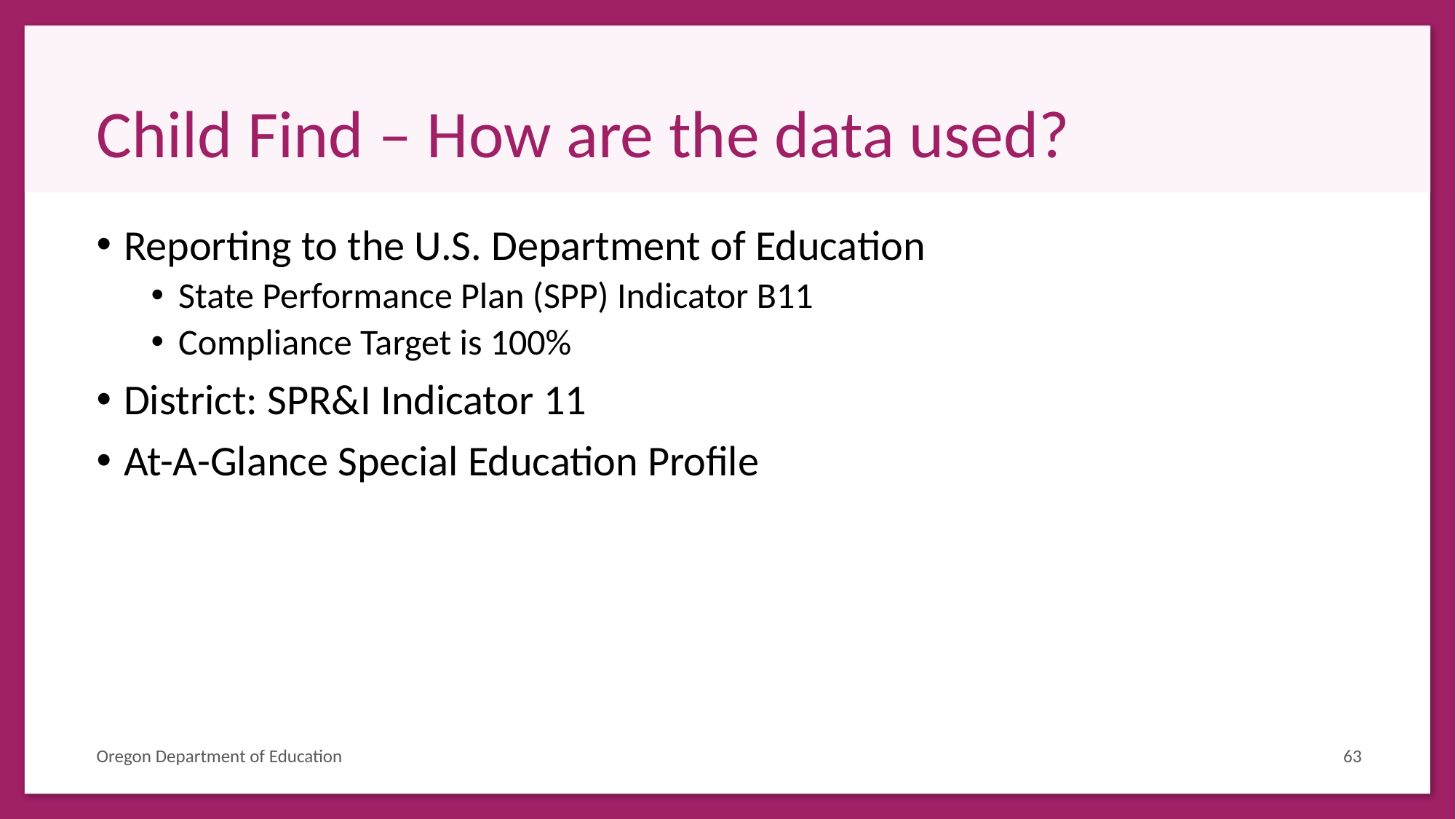

# Child Find – How are the data used?
Reporting to the U.S. Department of Education
State Performance Plan (SPP) Indicator B11
Compliance Target is 100%
District: SPR&I Indicator 11
At-A-Glance Special Education Profile
Oregon Department of Education
63